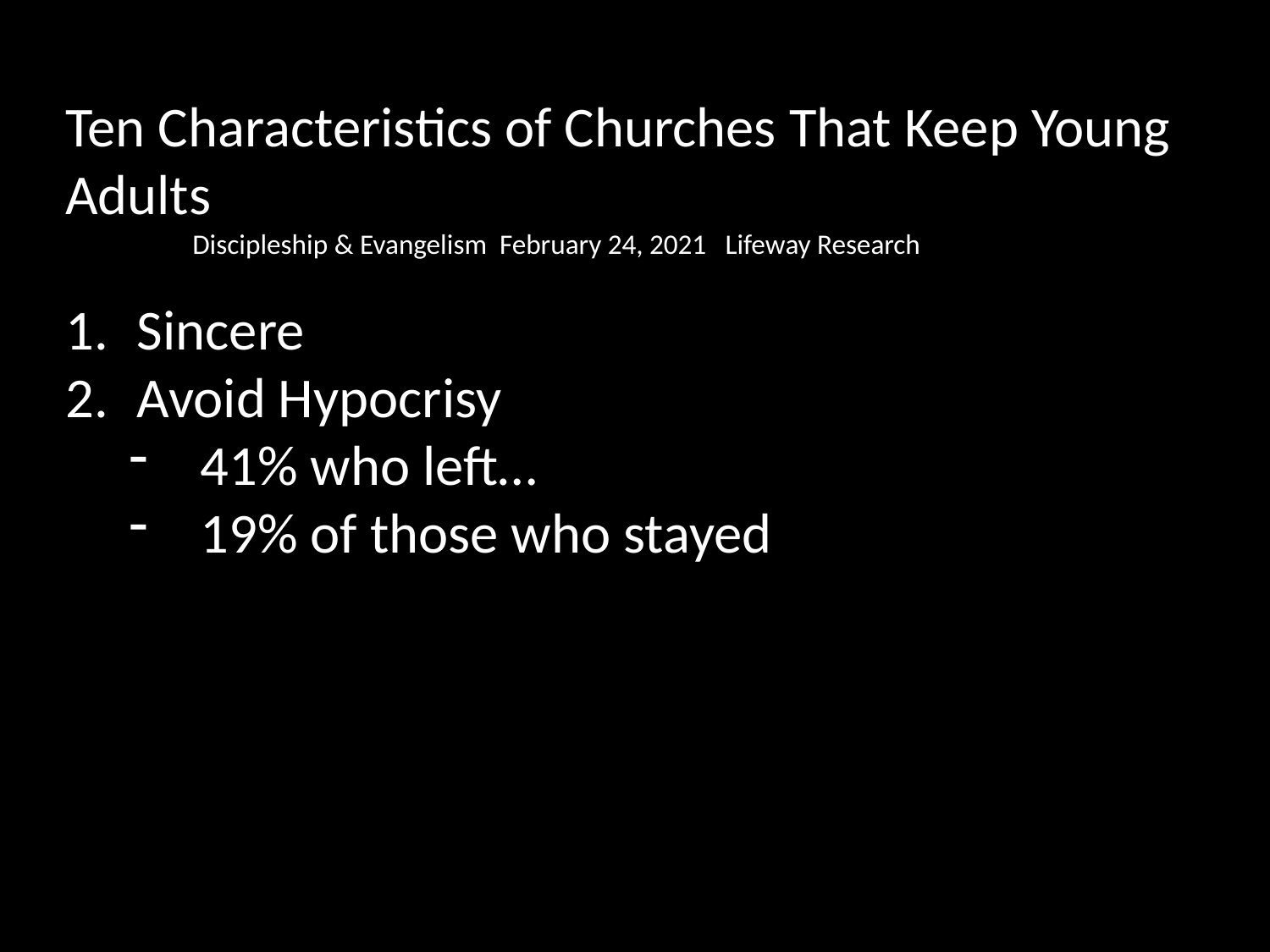

Ten Characteristics of Churches That Keep Young Adults
	Discipleship & Evangelism  February 24, 2021   Lifeway Research

Sincere
Avoid Hypocrisy
41% who left…
19% of those who stayed